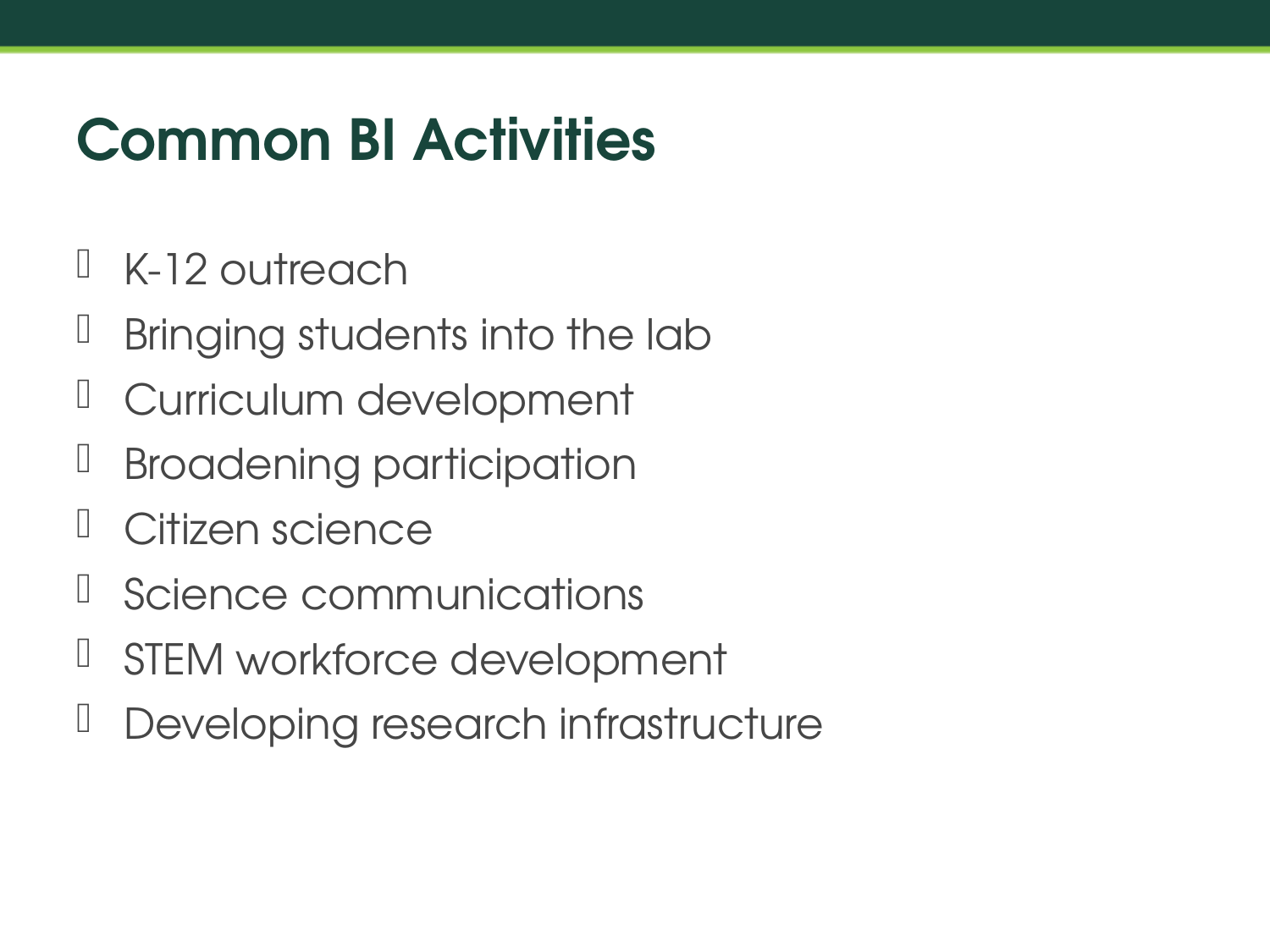

# Common BI Activities
K-12 outreach
Bringing students into the lab
Curriculum development
Broadening participation
Citizen science
Science communications
STEM workforce development
Developing research infrastructure